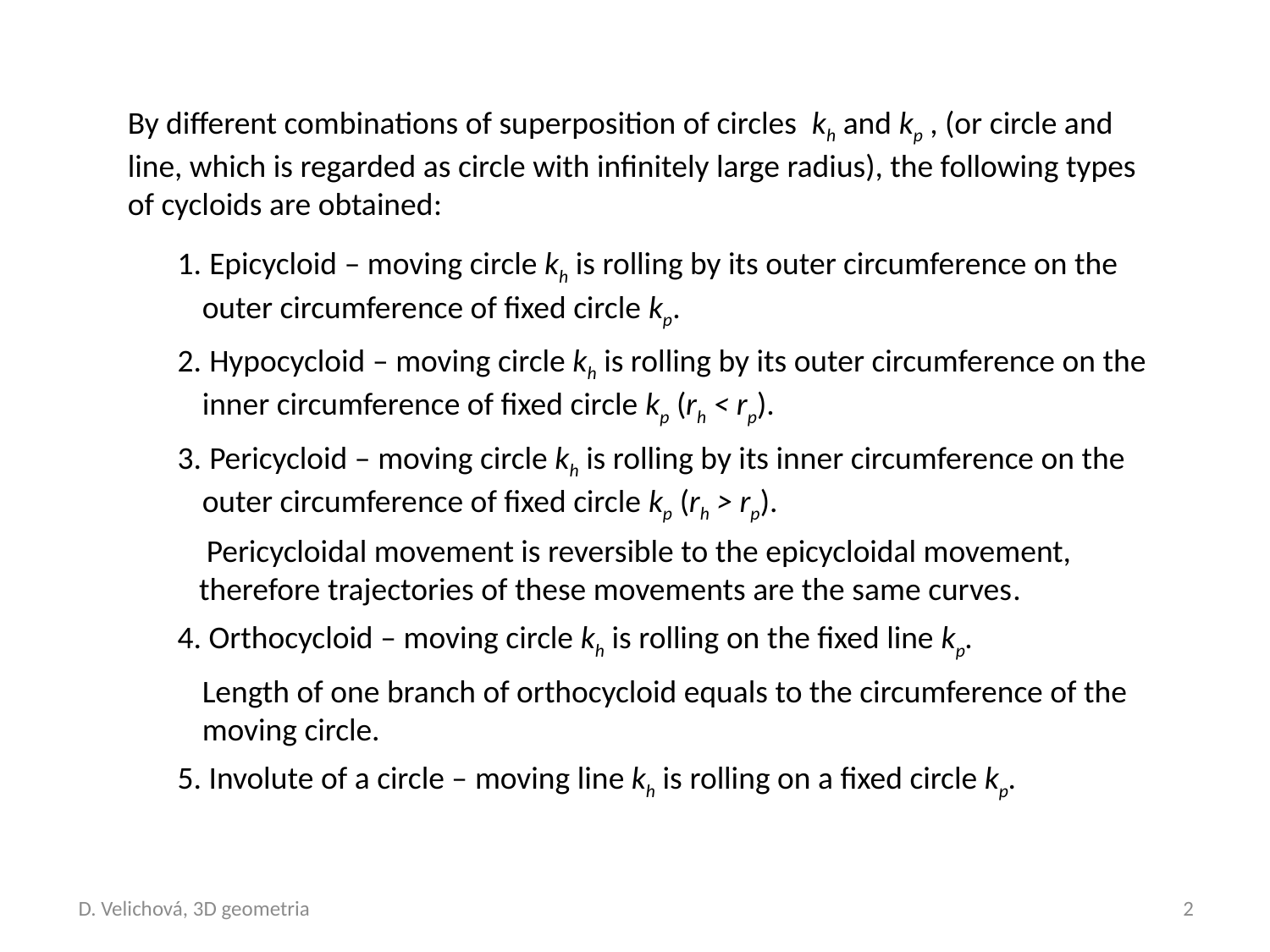

By different combinations of superposition of circles  kh and kp , (or circle and line, which is regarded as circle with infinitely large radius), the following types of cycloids are obtained:
 Epicycloid – moving circle kh is rolling by its outer circumference on the outer circumference of fixed circle kp.
 Hypocycloid – moving circle kh is rolling by its outer circumference on the inner circumference of fixed circle kp (rh < rp).
 Pericycloid – moving circle kh is rolling by its inner circumference on the outer circumference of fixed circle kp (rh > rp).
    Pericycloidal movement is reversible to the epicycloidal movement,
   therefore trajectories of these movements are the same curves.
4. Orthocycloid – moving circle kh is rolling on the fixed line kp.
Length of one branch of orthocycloid equals to the circumference of the moving circle.
5. Involute of a circle – moving line kh is rolling on a fixed circle kp.

D. Velichová, 3D geometria
2